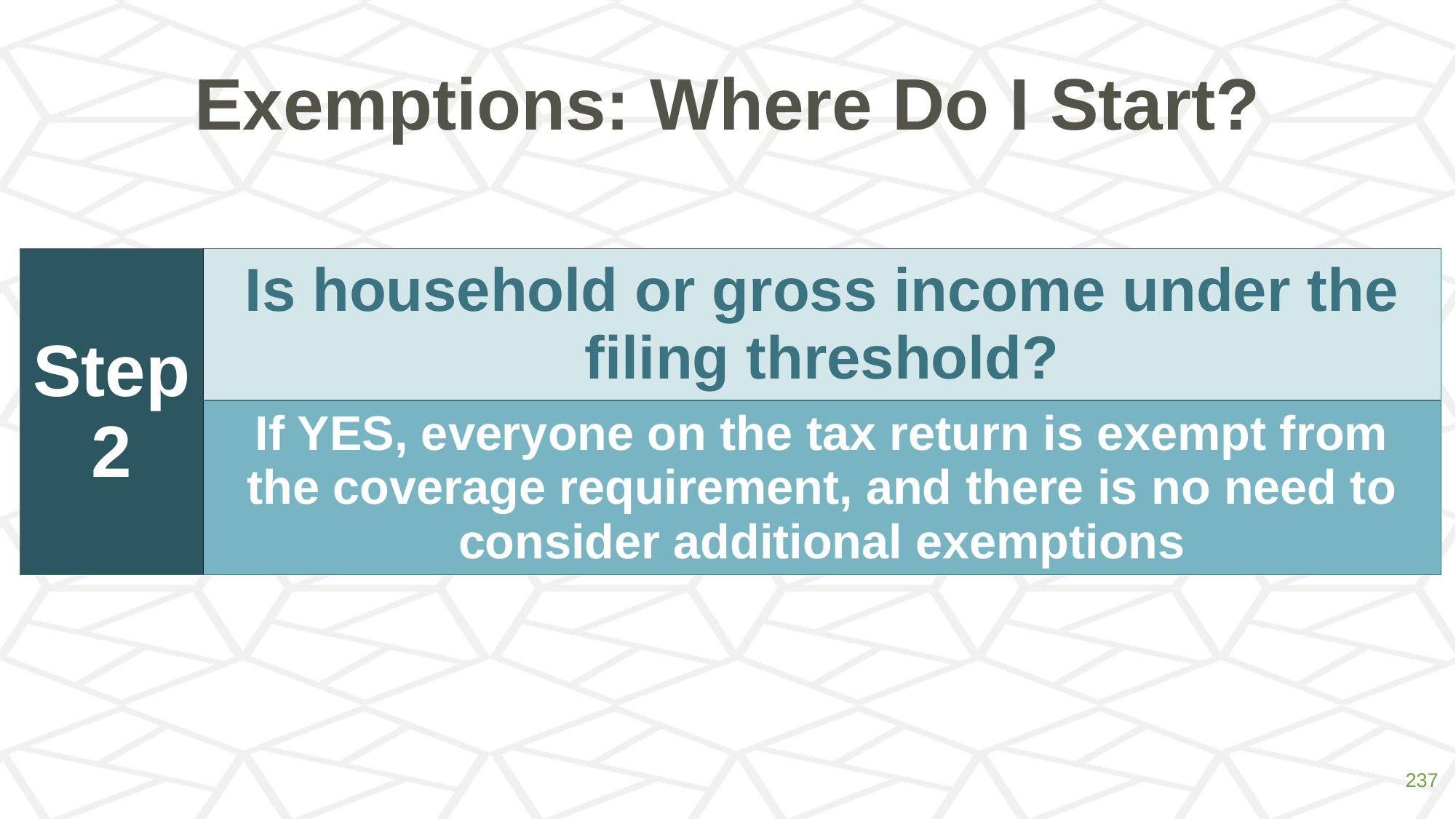

# Exemptions: Where Do I Start?
| Step 2 | Is household or gross income under the filing threshold? |
| --- | --- |
|  | If YES, everyone on the tax return is exempt from the coverage requirement, and there is no need to consider additional exemptions |
237